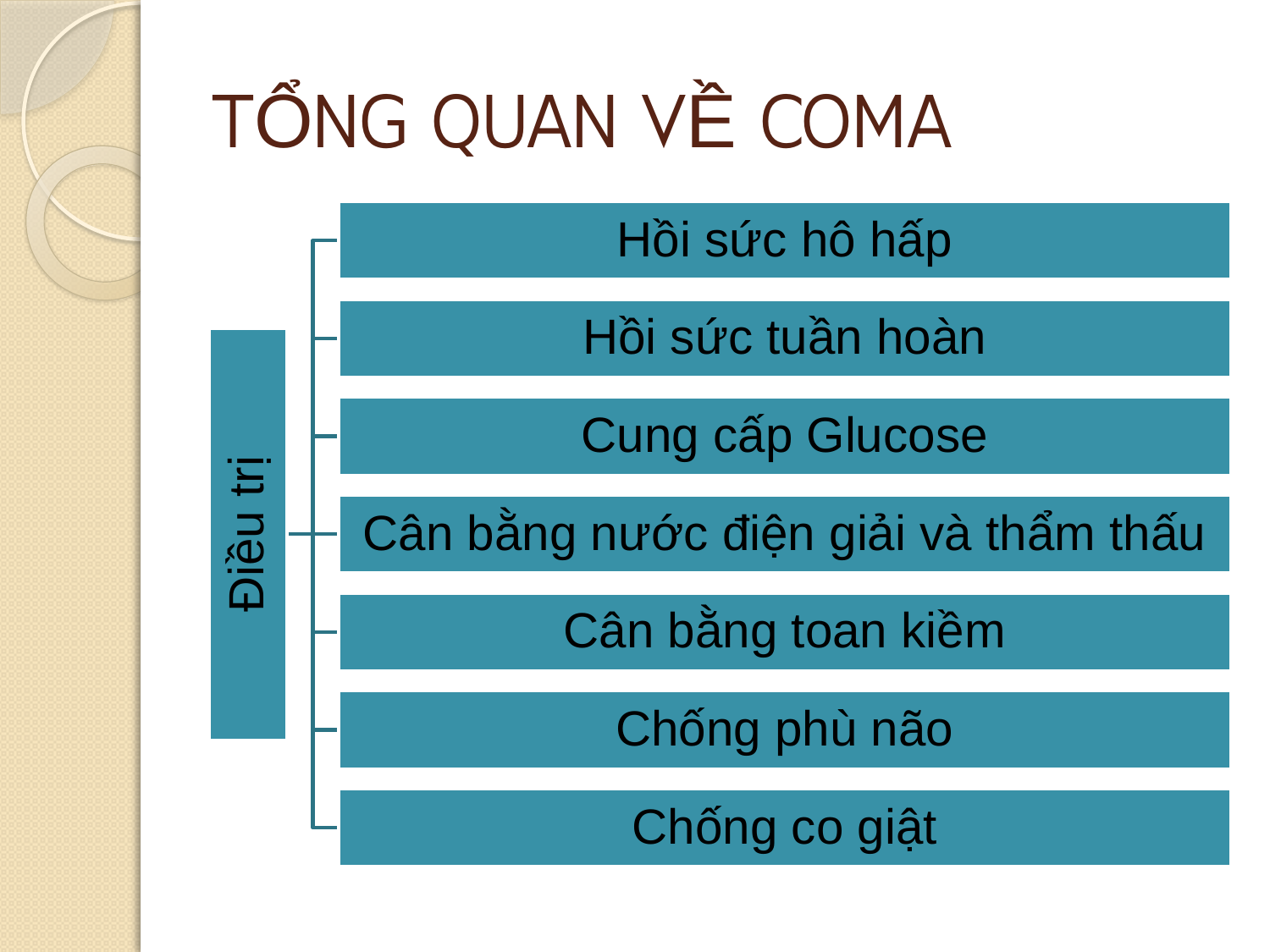

# TỔNG QUAN VỀ COMA

Điều trị
Hồi sức hô hấp
Hồi sức tuần hoàn
Cung cấp Glucose
Cân bằng nước điện giải và thẩm thấu
Cân bằng toan kiềm
Chống phù não
Chống co giật